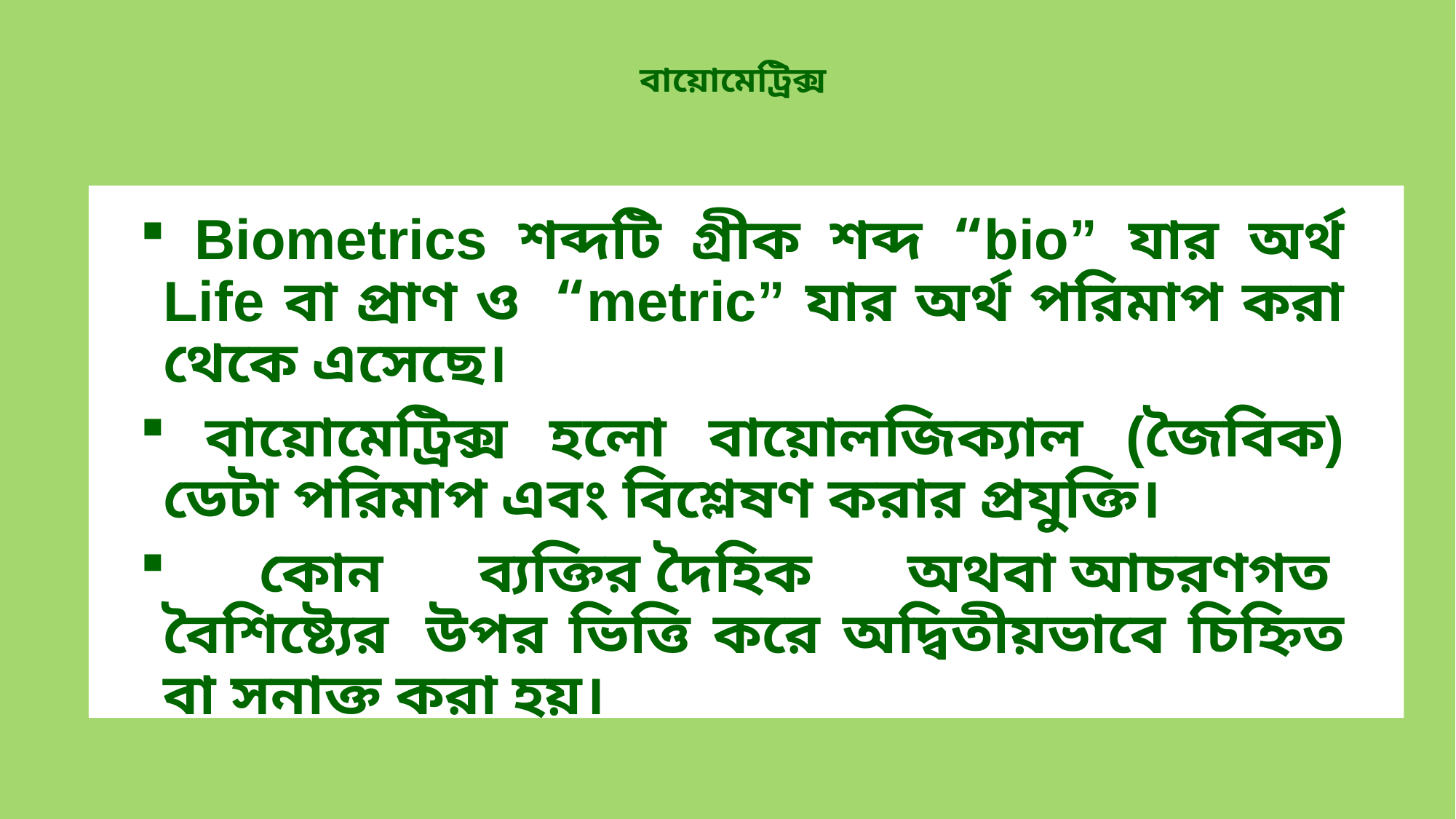

# বায়োমেট্রিক্স

 Biometrics শব্দটি গ্রীক শব্দ “bio” যার অর্থ Life বা প্রাণ ও  “metric” যার অর্থ পরিমাপ করা থেকে এসেছে।
 বায়োমেট্রিক্স হলো বায়োলজিক্যাল (জৈবিক) ডেটা পরিমাপ এবং বিশ্লেষণ করার প্রযুক্তি।
 কোন ব্যক্তির দৈহিক অথবা আচরণগত  বৈশিষ্ট্যের  উপর ভিত্তি করে অদ্বিতীয়ভাবে চিহ্নিত বা সনাক্ত করা হয়।